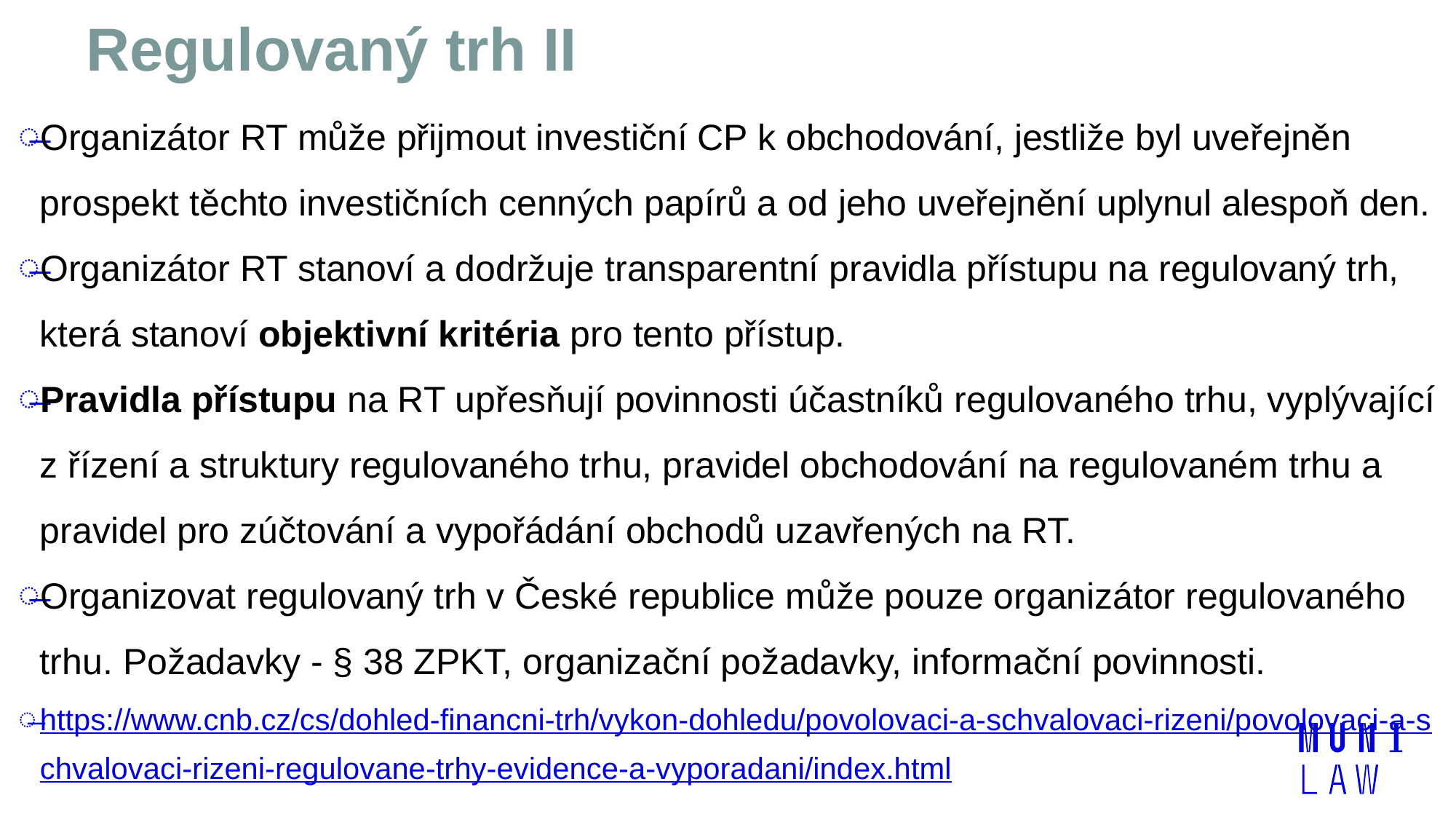

# Regulovaný trh II
Organizátor RT může přijmout investiční CP k obchodování, jestliže byl uveřejněn prospekt těchto investičních cenných papírů a od jeho uveřejnění uplynul alespoň den.
Organizátor RT stanoví a dodržuje transparentní pravidla přístupu na regulovaný trh, která stanoví objektivní kritéria pro tento přístup.
Pravidla přístupu na RT upřesňují povinnosti účastníků regulovaného trhu, vyplývající z řízení a struktury regulovaného trhu, pravidel obchodování na regulovaném trhu a pravidel pro zúčtování a vypořádání obchodů uzavřených na RT.
Organizovat regulovaný trh v České republice může pouze organizátor regulovaného trhu. Požadavky - § 38 ZPKT, organizační požadavky, informační povinnosti.
https://www.cnb.cz/cs/dohled-financni-trh/vykon-dohledu/povolovaci-a-schvalovaci-rizeni/povolovaci-a-schvalovaci-rizeni-regulovane-trhy-evidence-a-vyporadani/index.html